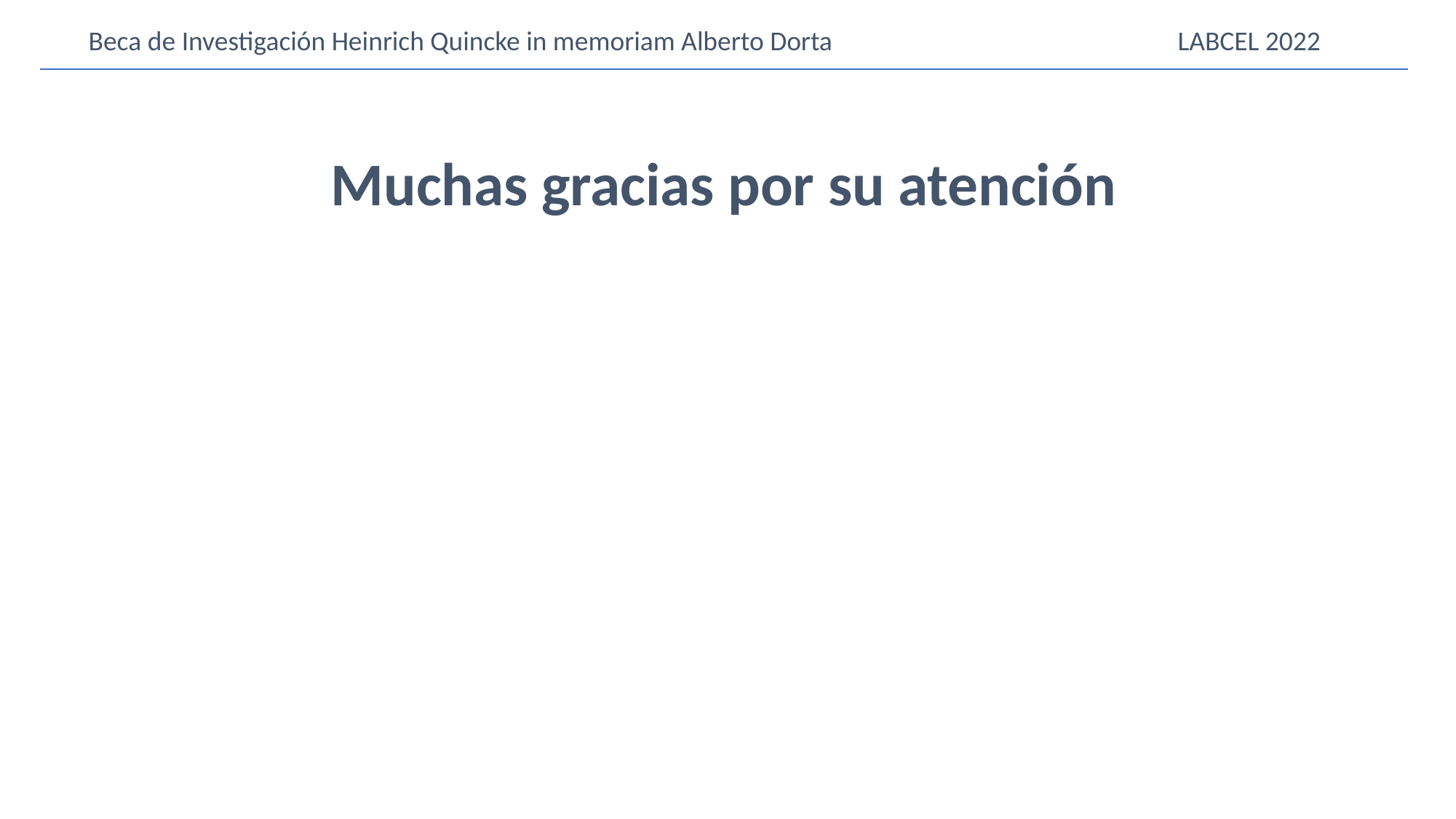

Beca de Investigación Heinrich Quincke in memoriam Alberto Dorta                                                        LABCEL 2022
Muchas gracias por su atención